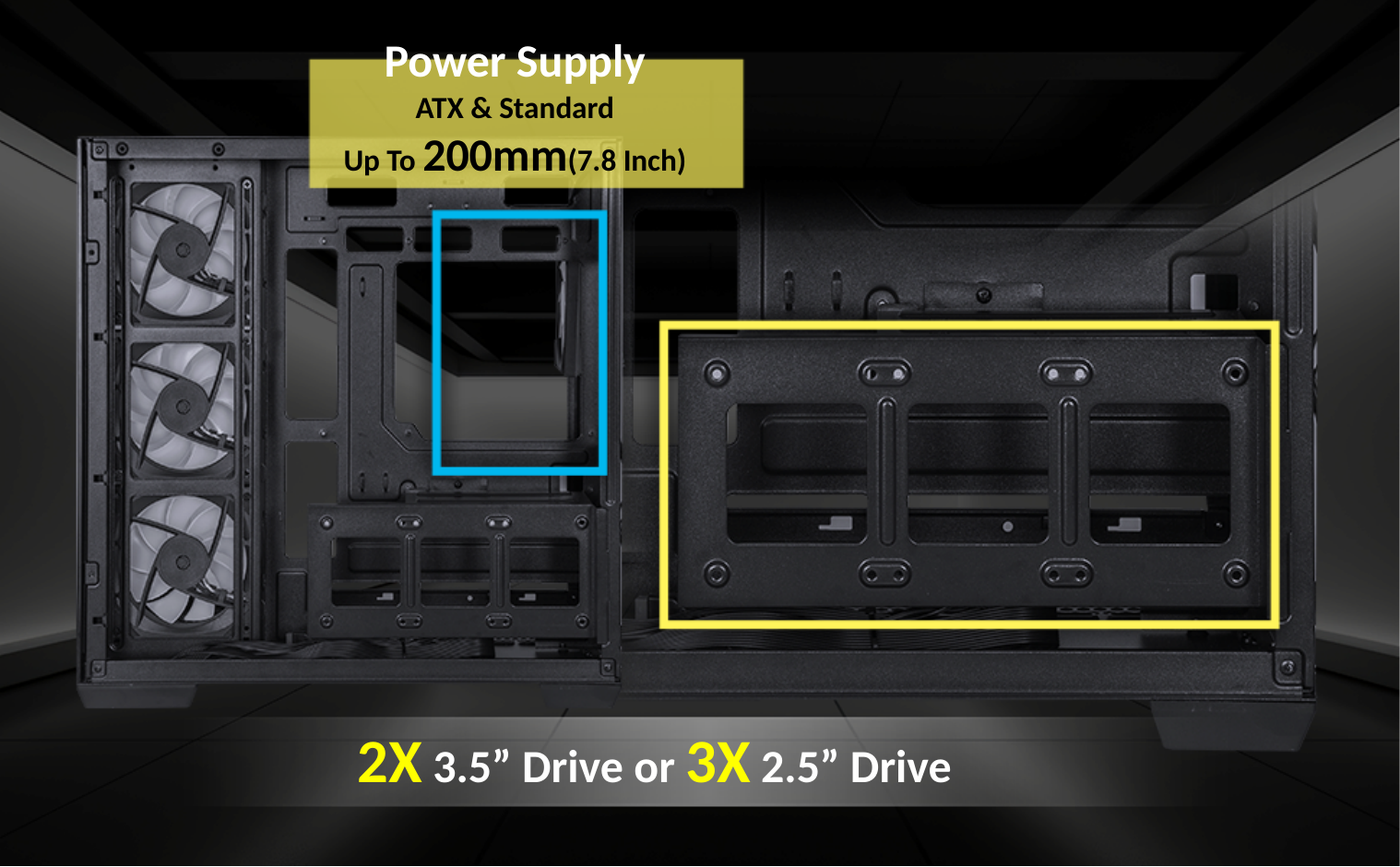

Power Supply
ATX & Standard
Up To 200mm(7.8 Inch)
2X 3.5” Drive or 3X 2.5” Drive